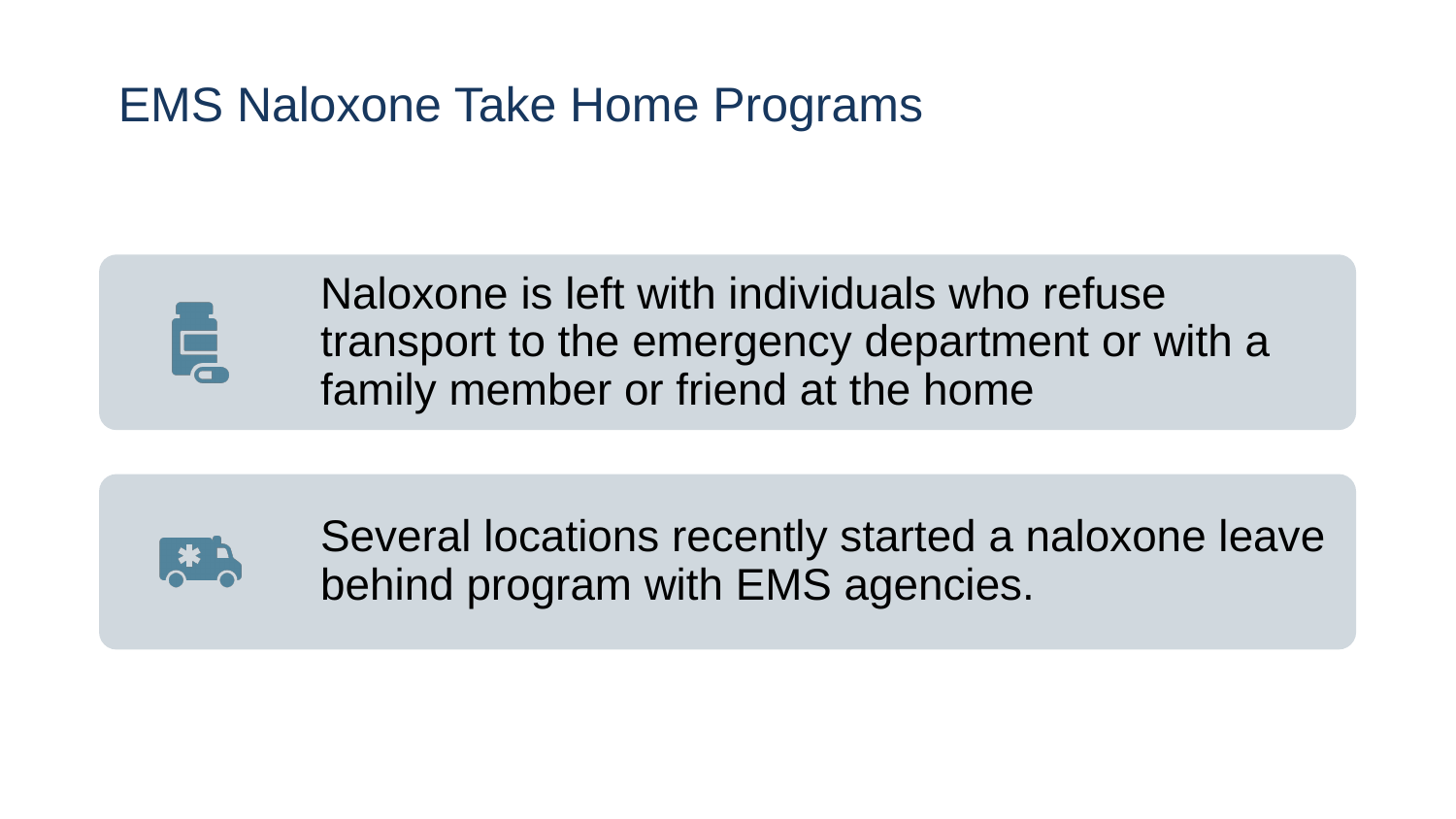

EMS Naloxone Take Home Programs
Naloxone is left with individuals who refuse transport to the emergency department or with a family member or friend at the home
Several locations recently started a naloxone leave behind program with EMS agencies.